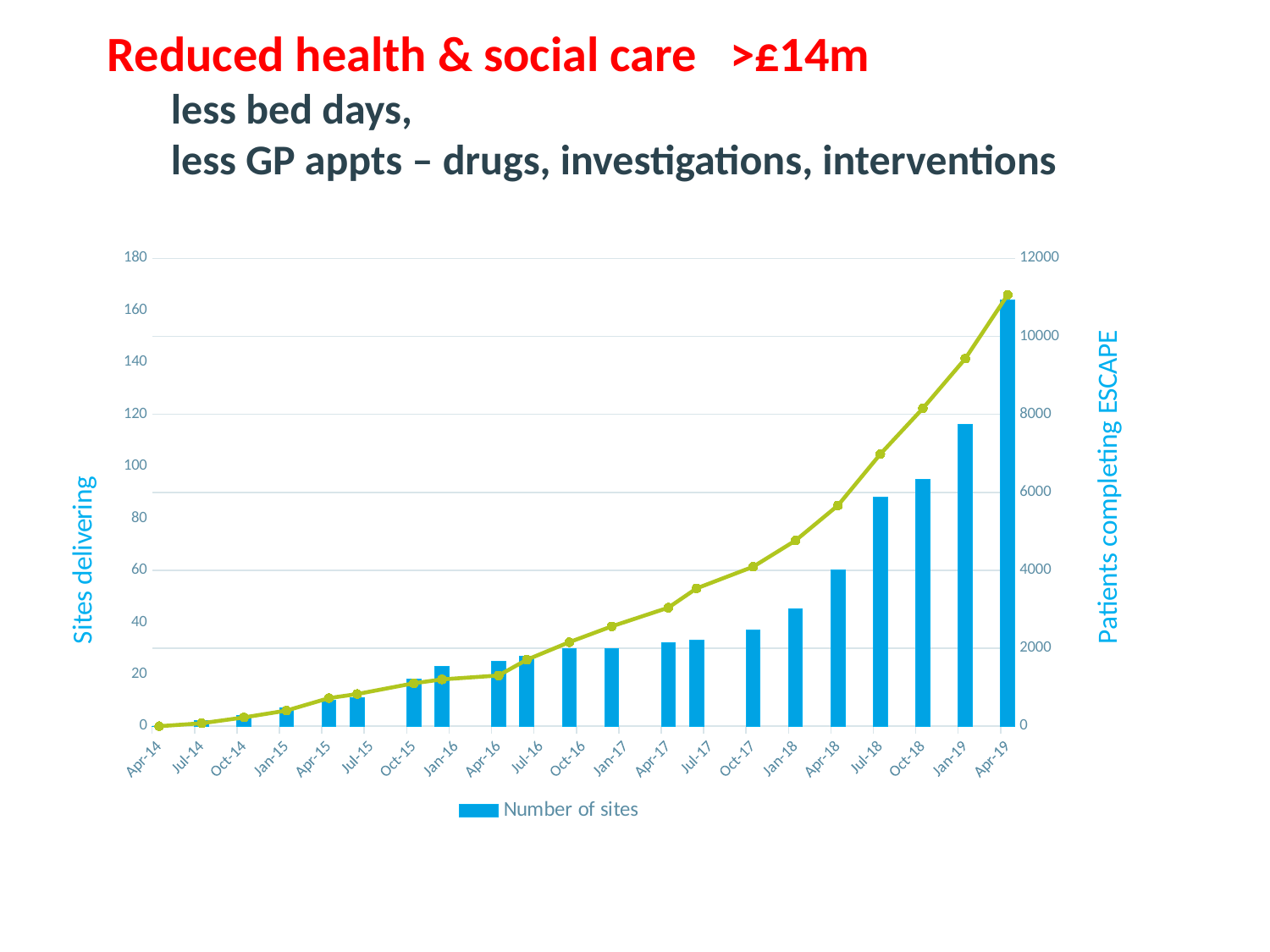

Reduced health & social care   >£14m
less bed days,
less GP appts – drugs, investigations, interventions

### Chart

| Category | Number of sites  | Number of patients  |
|---|---|---|
| 41730 | 0.0 | 0.0 |
| 41821 | 2.0 | 75.0 |
| 41913 | 4.0 | 225.0 |
| 42005 | 7.0 | 400.0 |
| 42095 | 10.0 | 720.0 |
| 42156 | 11.0 | 825.0 |
| 42278 | 18.0 | 1100.0 |
| 42339 | 23.0 | 1200.0 |
| 42461 | 25.0 | 1300.0 |
| 42522 | 27.0 | 1705.0 |
| 42614 | 30.0 | 2155.0 |
| 42705 | 30.0 | 2560.0 |
| 42826 | 32.0 | 3040.0 |
| 42887 | 33.0 | 3535.0 |
| 43009 | 37.0 | 4090.0 |
| 43101 | 45.0 | 4765.0 |
| 43208 | 60.0 | 5665.0 |
| 43282 | 88.0 | 6985.0 |
| 43374 | 95.0 | 8154.0 |
| 43466 | 116.0 | 9430.0 |
| 43556 | 164.0 | 11068.0 |